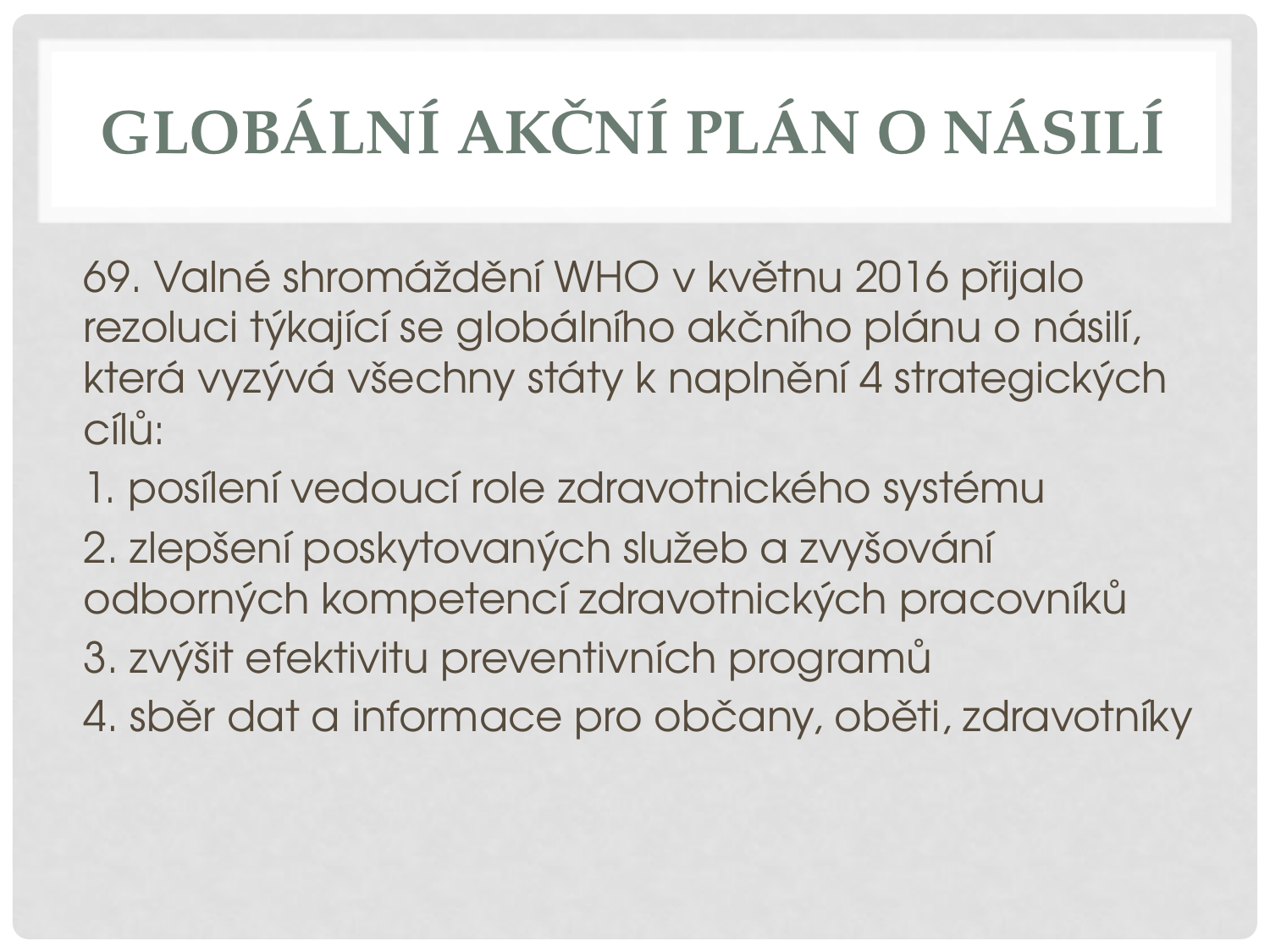

# Globální akční plán o násilí
69. Valné shromáždění WHO v květnu 2016 přijalo rezoluci týkající se globálního akčního plánu o násilí, která vyzývá všechny státy k naplnění 4 strategických cílů:
1. posílení vedoucí role zdravotnického systému
2. zlepšení poskytovaných služeb a zvyšování odborných kompetencí zdravotnických pracovníků
3. zvýšit efektivitu preventivních programů
4. sběr dat a informace pro občany, oběti, zdravotníky